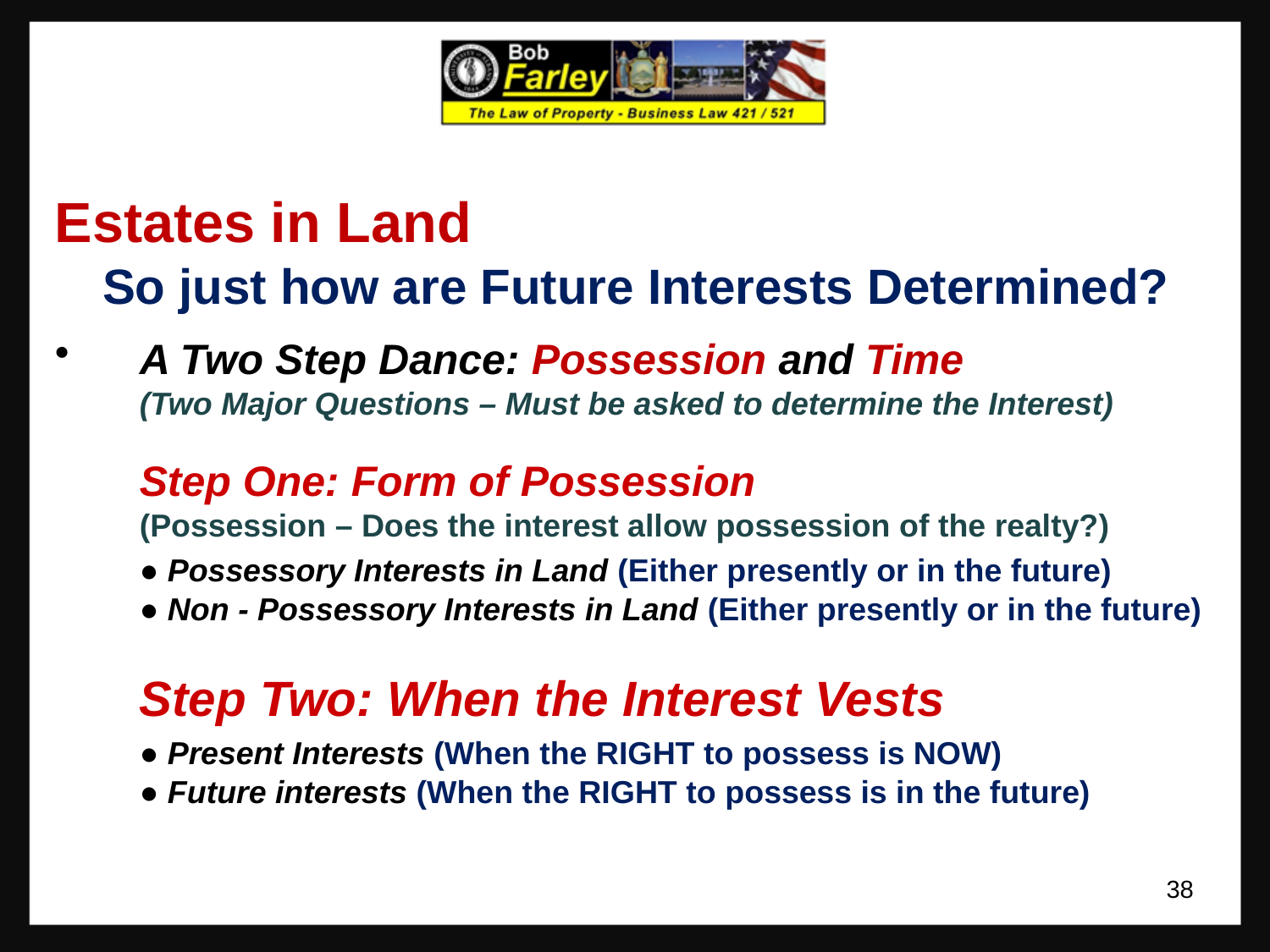

Estates in Land
	So just how are Future Interests Determined?

A Two Step Dance: Possession and Time
	(Two Major Questions – Must be asked to determine the Interest)

	Step One: Form of Possession
	(Possession – Does the interest allow possession of the realty?)
	● Possessory Interests in Land (Either presently or in the future)
	● Non - Possessory Interests in Land (Either presently or in the future)

	Step Two: When the Interest Vests
	● Present Interests (When the RIGHT to possess is NOW)
	● Future interests (When the RIGHT to possess is in the future)

38